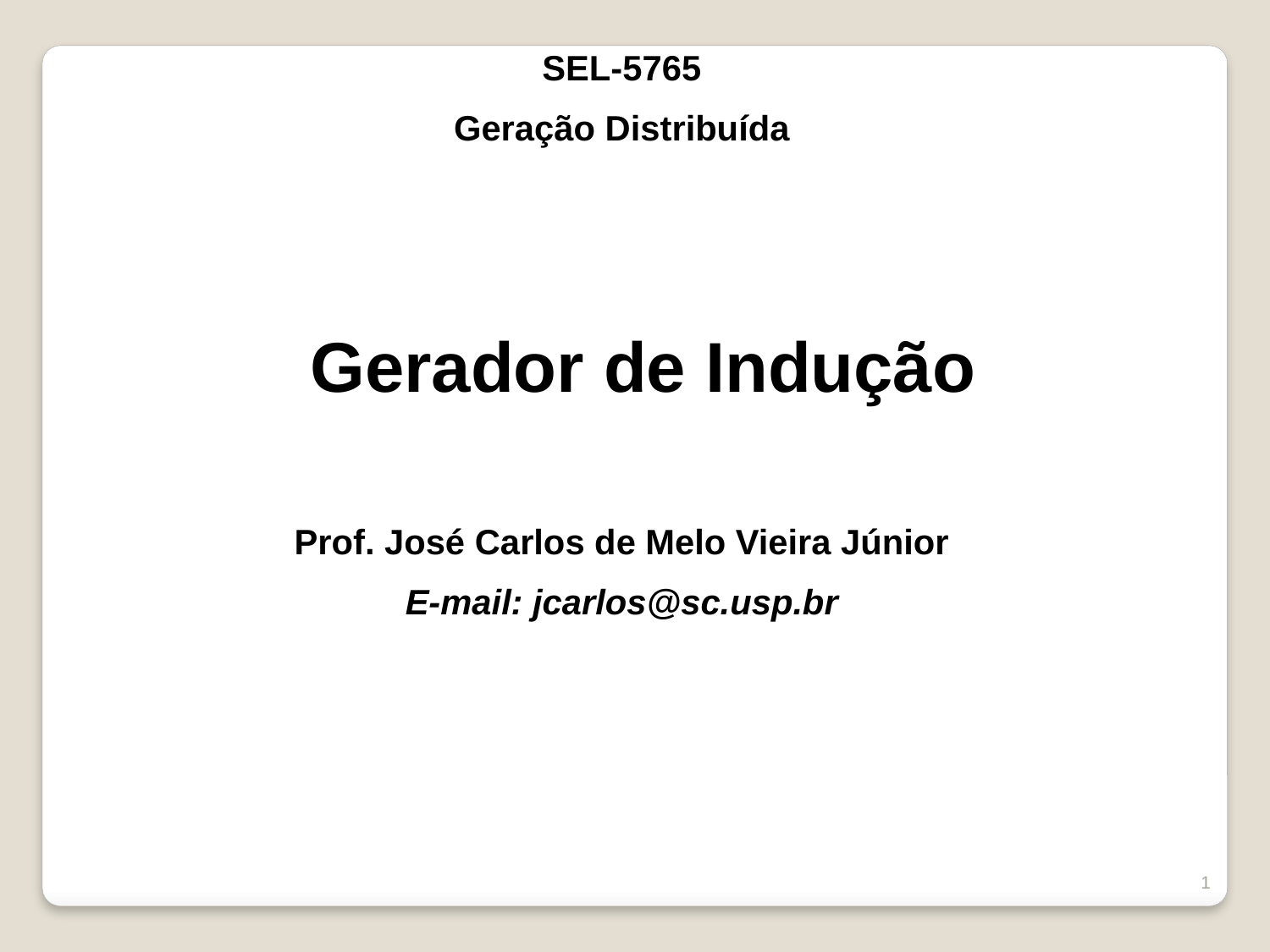

SEL-5765
Geração Distribuída
Gerador de Indução
Prof. José Carlos de Melo Vieira Júnior
E-mail: jcarlos@sc.usp.br
1